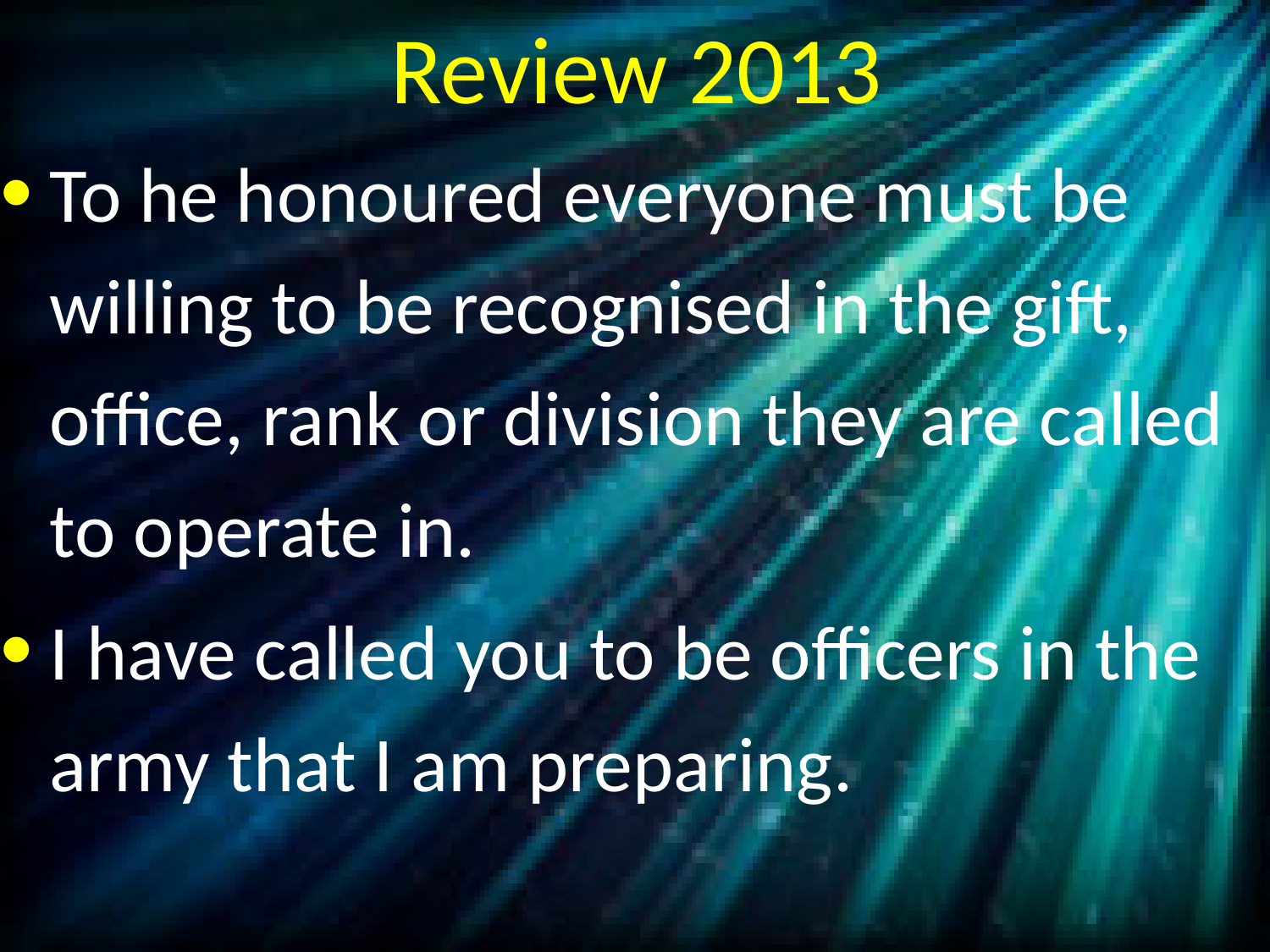

# Review 2013
To he honoured everyone must be willing to be recognised in the gift, office, rank or division they are called to operate in.
I have called you to be officers in the army that I am preparing.